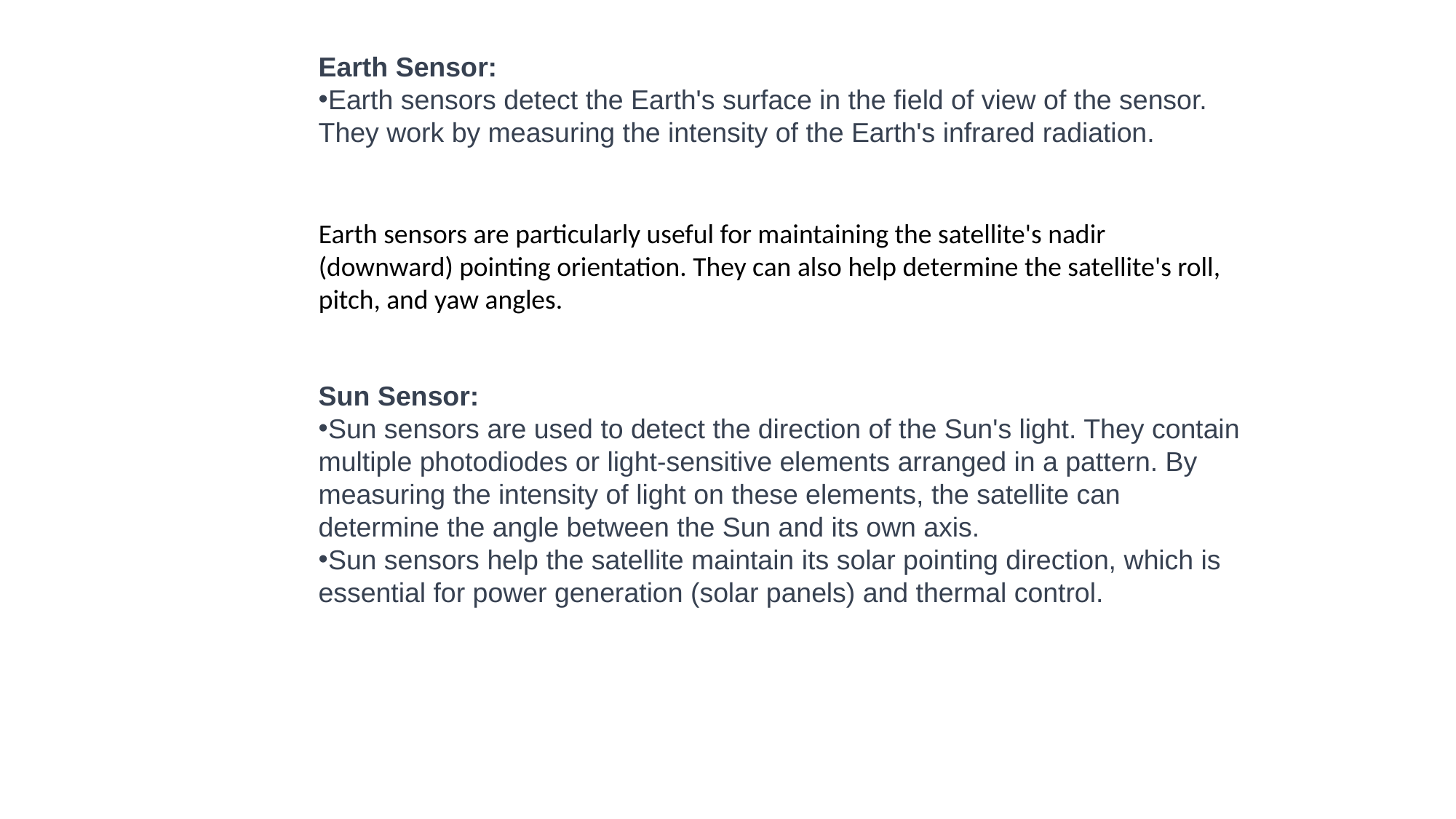

Earth Sensor:
Earth sensors detect the Earth's surface in the field of view of the sensor. They work by measuring the intensity of the Earth's infrared radiation.
Earth sensors are particularly useful for maintaining the satellite's nadir (downward) pointing orientation. They can also help determine the satellite's roll, pitch, and yaw angles.
Sun Sensor:
Sun sensors are used to detect the direction of the Sun's light. They contain multiple photodiodes or light-sensitive elements arranged in a pattern. By measuring the intensity of light on these elements, the satellite can determine the angle between the Sun and its own axis.
Sun sensors help the satellite maintain its solar pointing direction, which is essential for power generation (solar panels) and thermal control.